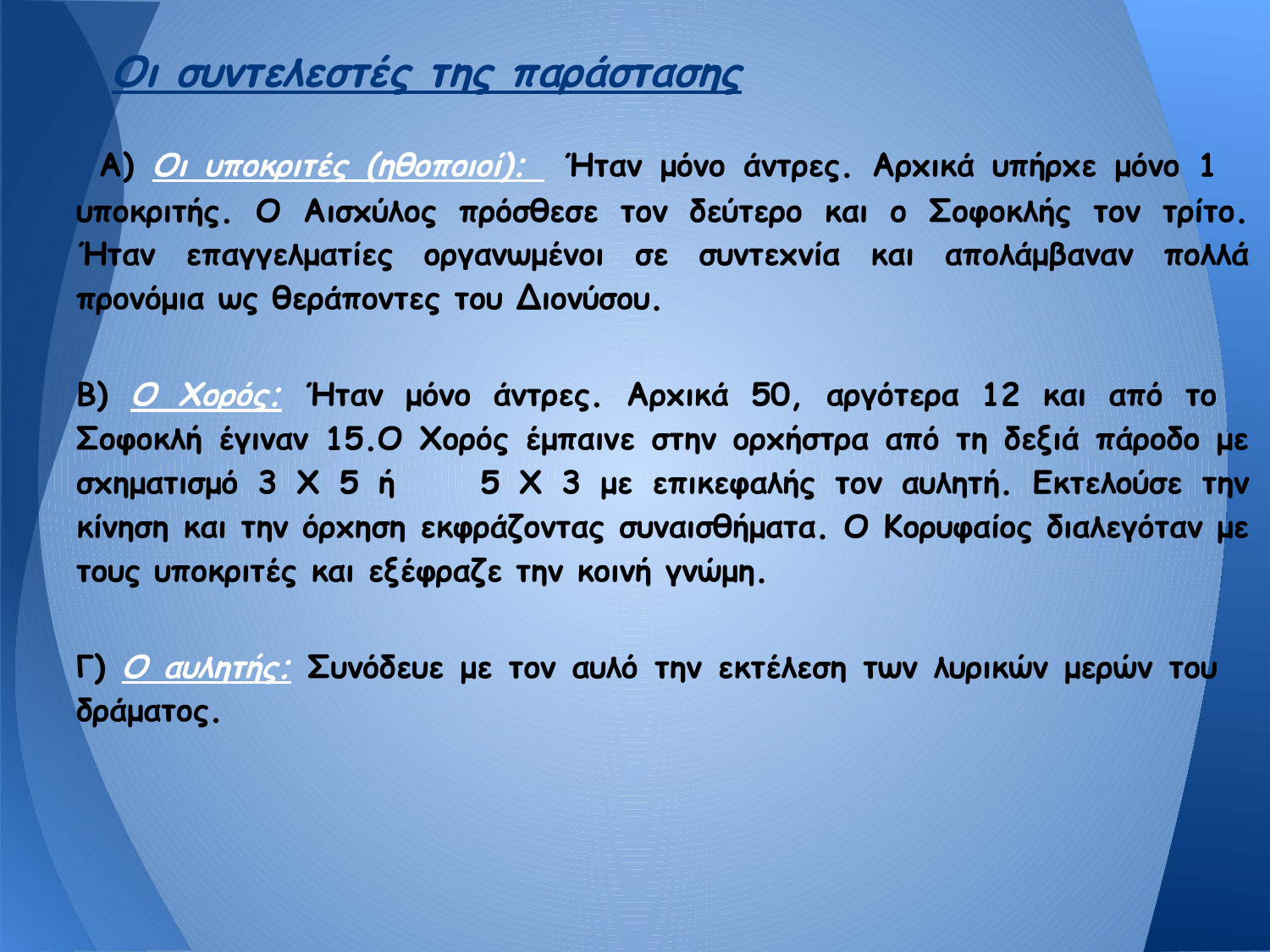

# Οι συντελεστές της παράστασης
 Α) Οι υποκριτές (ηθοποιοί):  Ήταν μόνο άντρες. Αρχικά υπήρχε μόνο 1 υποκριτής. Ο Αισχύλος πρόσθεσε τον δεύτερο και ο Σοφοκλής τον τρίτο. Ήταν επαγγελματίες οργανωμένοι σε συντεχνία και απολάμβαναν πολλά προνόμια ως θεράποντες του Διονύσου.
Β) Ο Χορός: Ήταν μόνο άντρες. Αρχικά 50, αργότερα 12 και από το Σοφοκλή έγιναν 15.Ο Χορός έμπαινε στην ορχήστρα από τη δεξιά πάροδο με σχηματισμό 3 Χ 5 ή	5 Χ 3 με επικεφαλής τον αυλητή. Εκτελούσε την κίνηση και την όρχηση εκφράζοντας συναισθήματα. Ο Κορυφαίος διαλεγόταν με τους υποκριτές και εξέφραζε την κοινή γνώμη.
Γ) Ο αυλητής: Συνόδευε με τον αυλό την εκτέλεση των λυρικών μερών του δράματος.